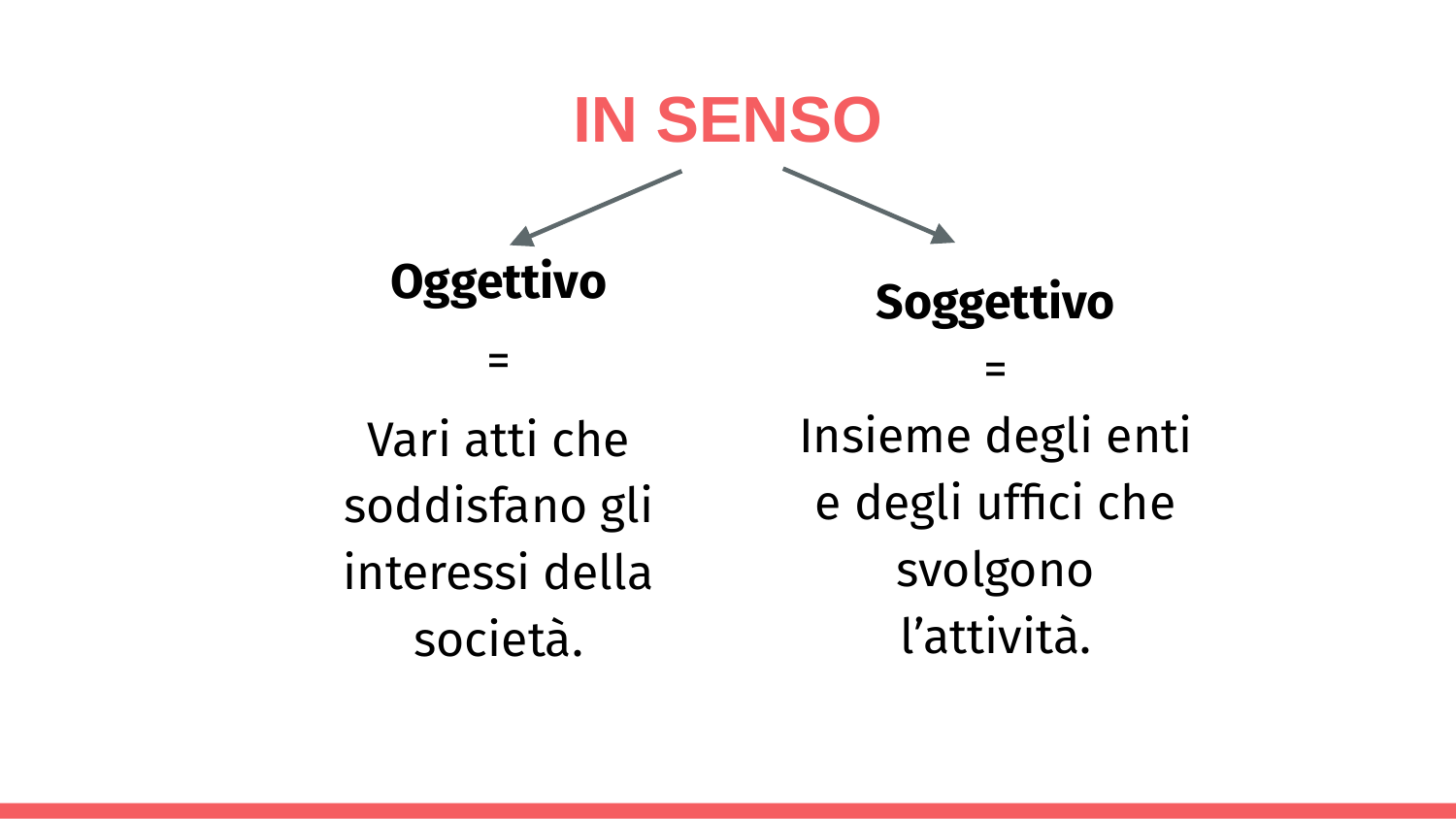

# IN SENSO

Oggettivo
=
Vari atti che soddisfano gli interessi della società.

Soggettivo
=
Insieme degli enti e degli uffici che svolgono l’attività.